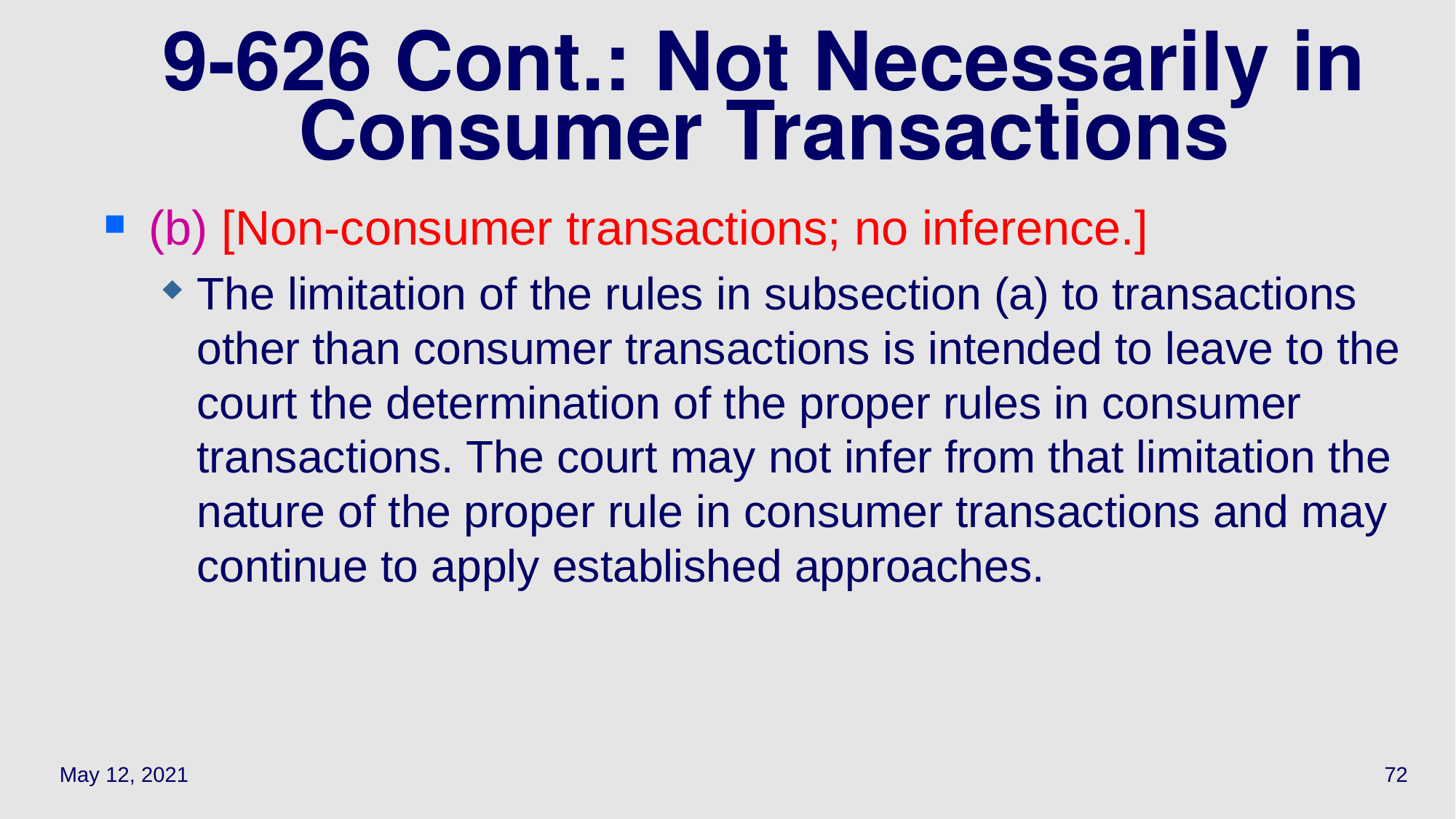

# 9-626 Cont.: Not Necessarily in Consumer Transactions
(b) [Non-consumer transactions; no inference.]
The limitation of the rules in subsection (a) to transactions other than consumer transactions is intended to leave to the court the determination of the proper rules in consumer transactions. The court may not infer from that limitation the nature of the proper rule in consumer transactions and may continue to apply established approaches.
May 12, 2021
72